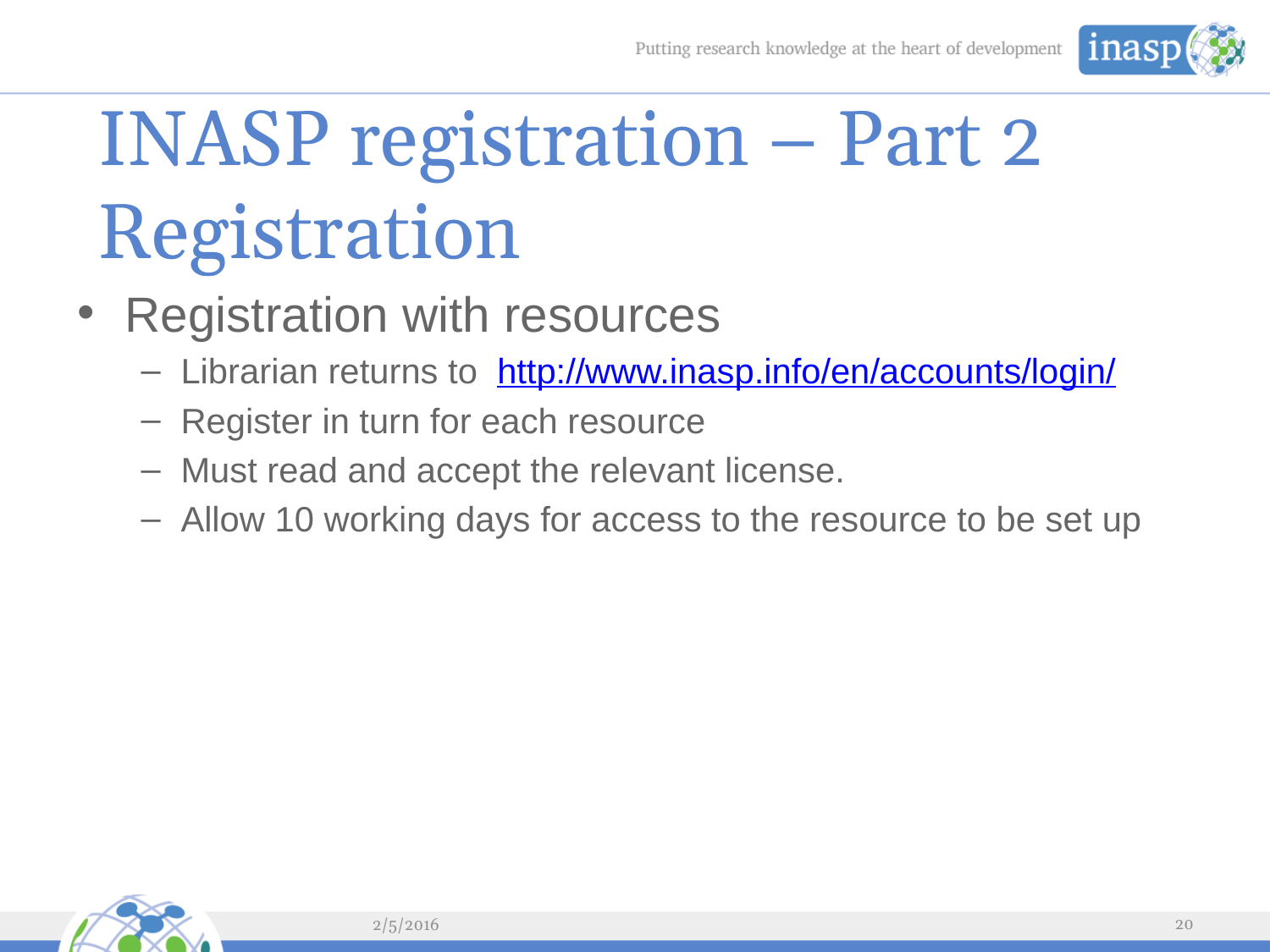

# INASP registration – Part 2 Registration
Registration with resources
Librarian returns to  http://www.inasp.info/en/accounts/login/
Register in turn for each resource
Must read and accept the relevant license.
Allow 10 working days for access to the resource to be set up
2/5/2016
20